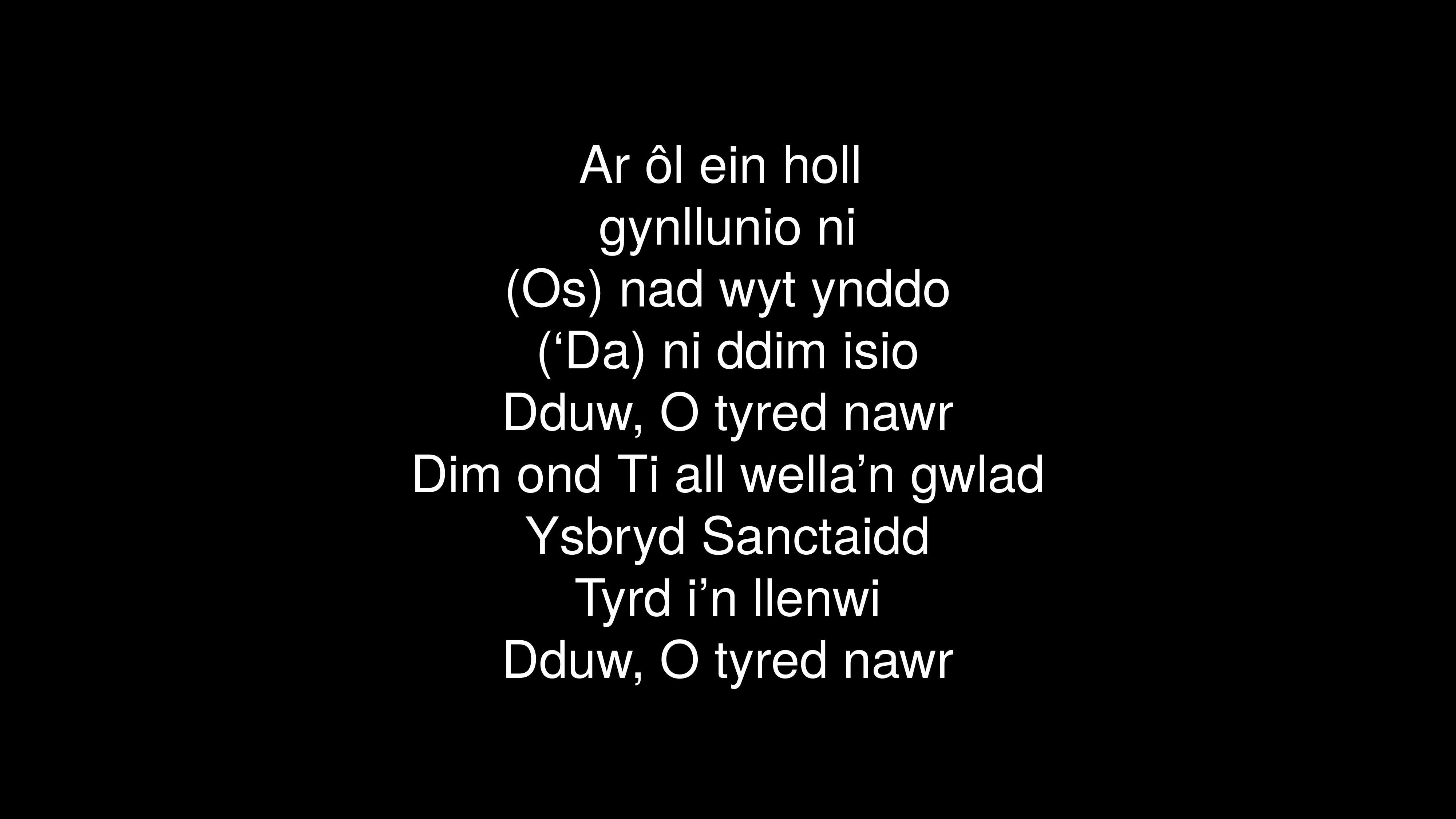

Ar ôl ein holl
gynllunio ni
(Os) nad wyt ynddo
(‘Da) ni ddim isio
Dduw, O tyred nawr
Dim ond Ti all wella’n gwlad
Ysbryd Sanctaidd
Tyrd i’n llenwi
Dduw, O tyred nawr